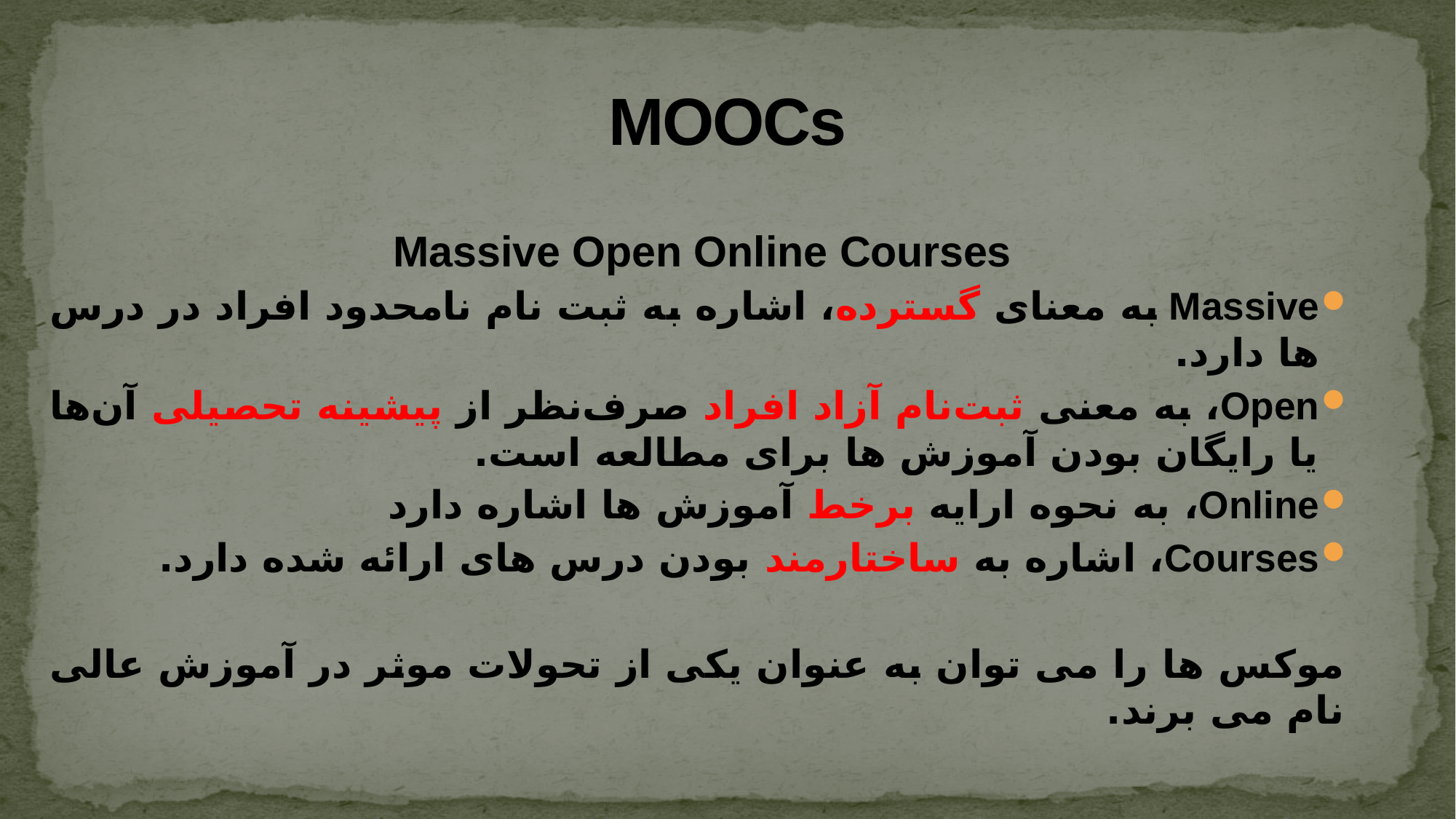

# MOOCs
Massive Open Online Courses
Massive به معنای گسترده، اشاره به ثبت نام نامحدود افراد در درس ها دارد.
Open، به معنی ثبت‌نام آزاد افراد صرف‌نظر از پیشینه تحصیلی آن‌ها یا رایگان بودن آموزش ها برای مطالعه است.
Online، به نحوه ارایه برخط آموزش ها اشاره دارد
Courses، اشاره به ساختارمند بودن درس های ارائه شده دارد.

موکس ها را می توان به عنوان یکی از تحولات موثر در آموزش عالی نام می برند.